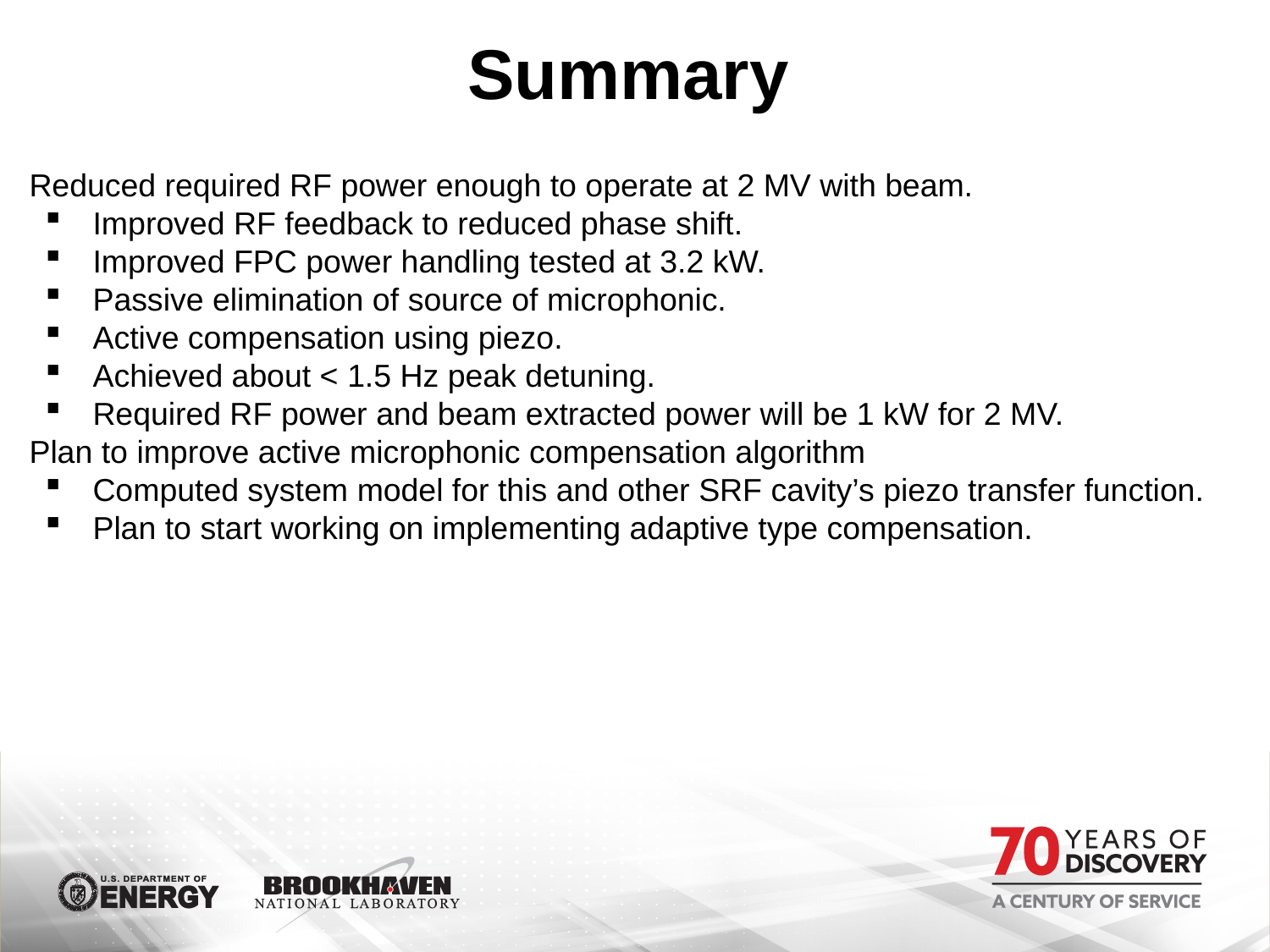

# Summary
Reduced required RF power enough to operate at 2 MV with beam.
Improved RF feedback to reduced phase shift.
Improved FPC power handling tested at 3.2 kW.
Passive elimination of source of microphonic.
Active compensation using piezo.
Achieved about < 1.5 Hz peak detuning.
Required RF power and beam extracted power will be 1 kW for 2 MV.
Plan to improve active microphonic compensation algorithm
Computed system model for this and other SRF cavity’s piezo transfer function.
Plan to start working on implementing adaptive type compensation.